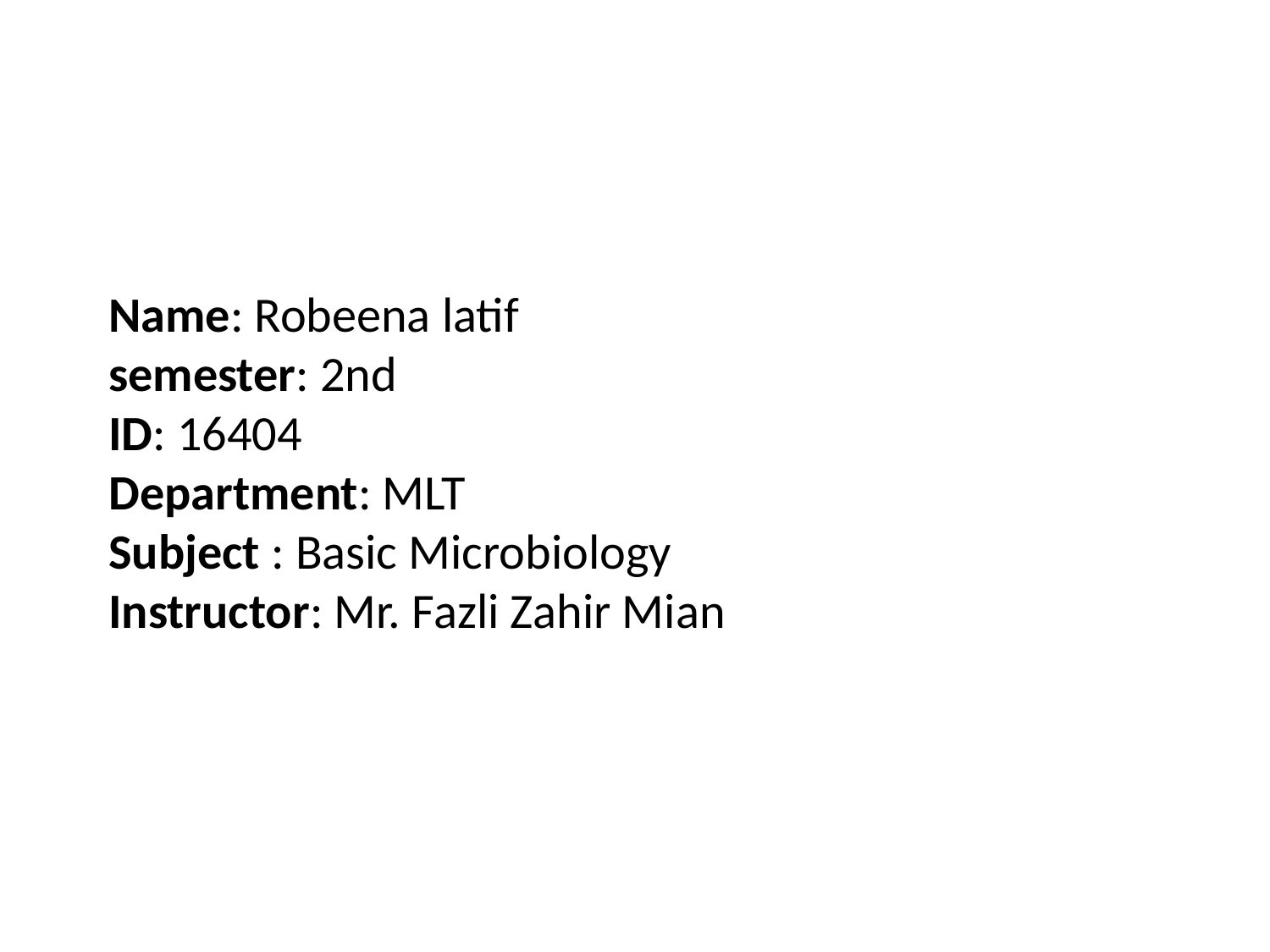

Name: Robeena latif
semester: 2nd
ID: 16404
Department: MLT
Subject : Basic Microbiology
Instructor: Mr. Fazli Zahir Mian